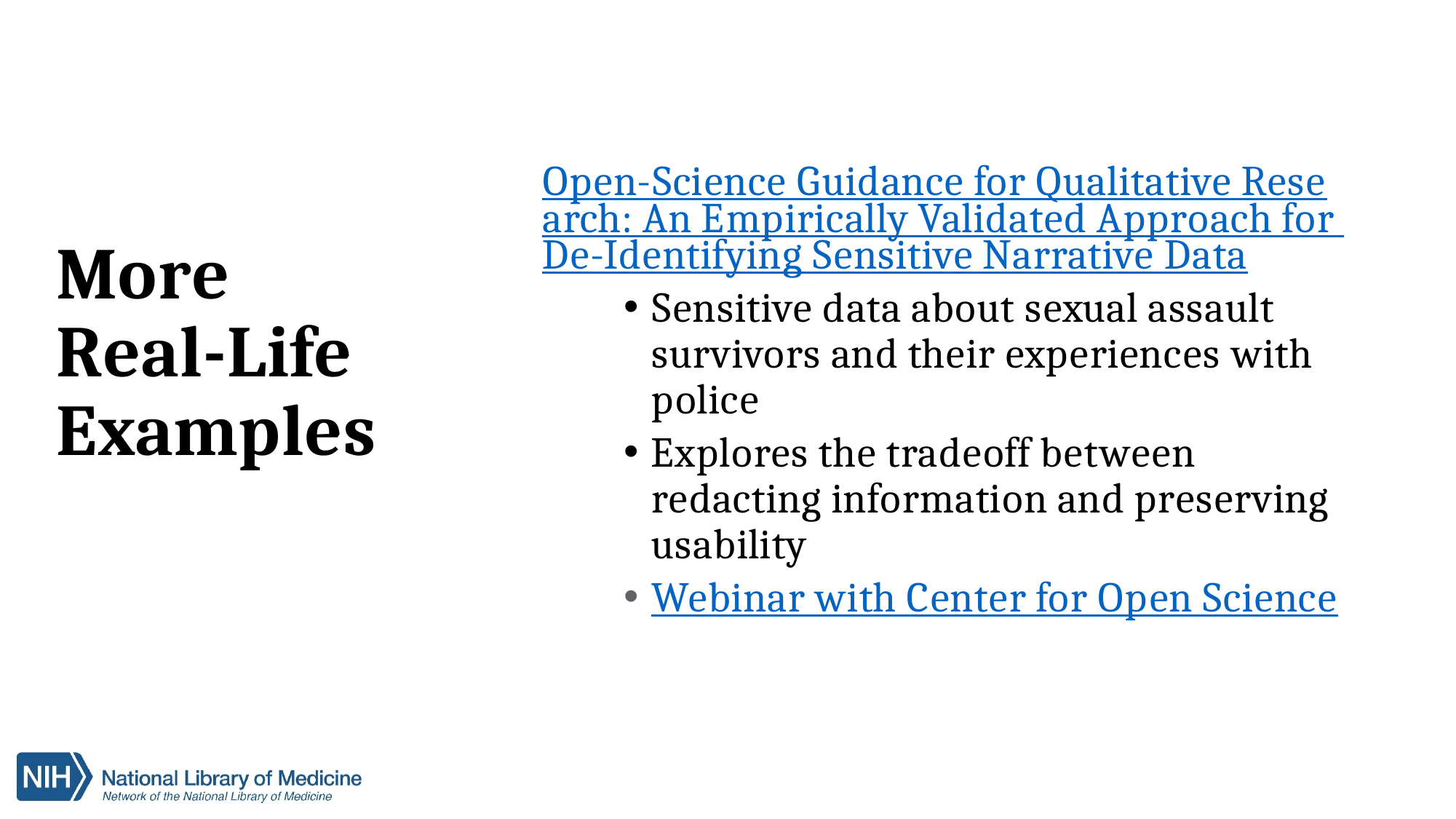

Open-Science Guidance for Qualitative Research: An Empirically Validated Approach for De-Identifying Sensitive Narrative Data
Sensitive data about sexual assault survivors and their experiences with police
Explores the tradeoff between redacting information and preserving usability
Webinar with Center for Open Science
# More Real-Life Examples